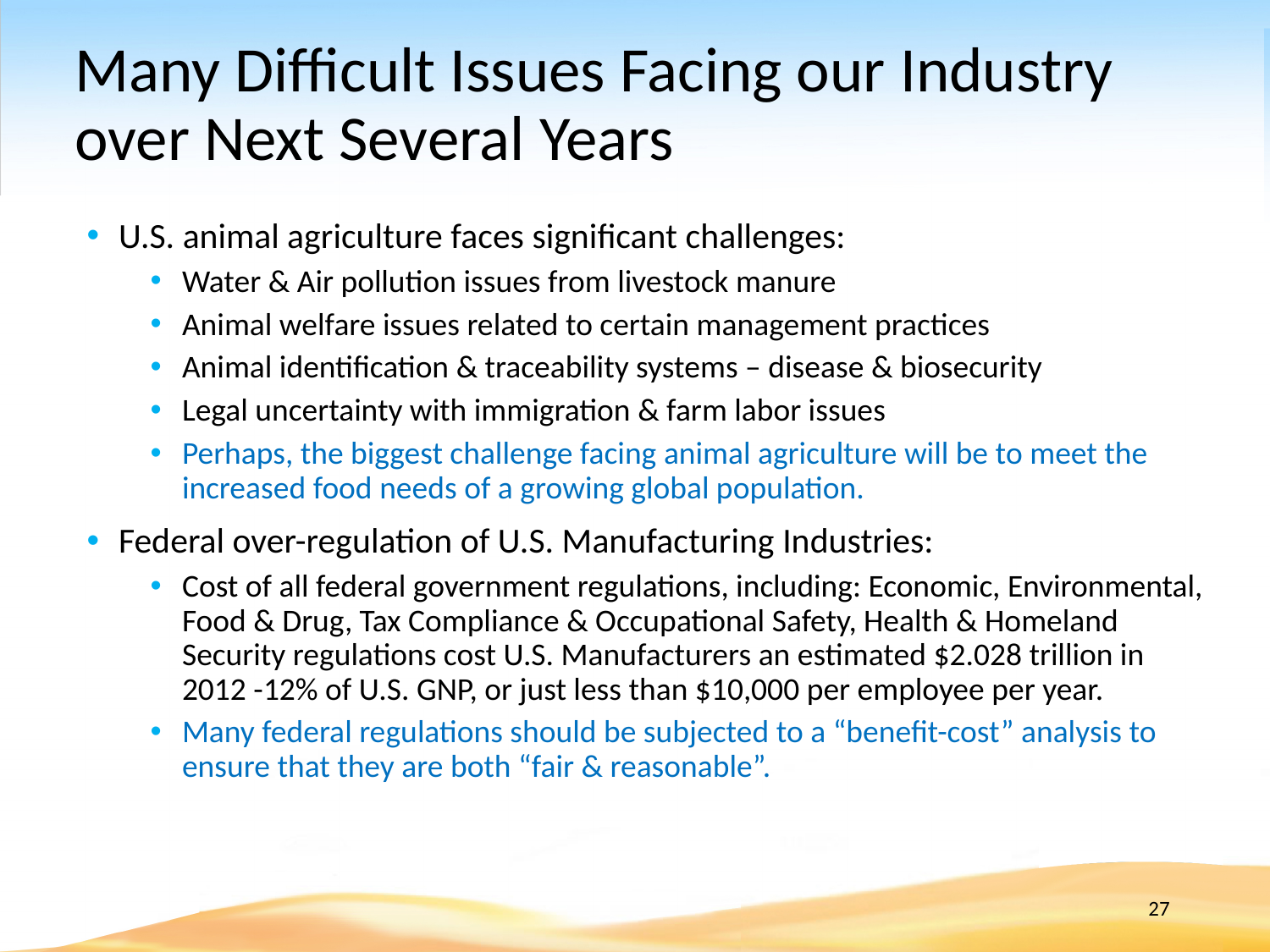

# Many Difficult Issues Facing our Industry over Next Several Years
U.S. animal agriculture faces significant challenges:
Water & Air pollution issues from livestock manure
Animal welfare issues related to certain management practices
Animal identification & traceability systems – disease & biosecurity
Legal uncertainty with immigration & farm labor issues
Perhaps, the biggest challenge facing animal agriculture will be to meet the increased food needs of a growing global population.
Federal over-regulation of U.S. Manufacturing Industries:
Cost of all federal government regulations, including: Economic, Environmental, Food & Drug, Tax Compliance & Occupational Safety, Health & Homeland Security regulations cost U.S. Manufacturers an estimated $2.028 trillion in 2012 -12% of U.S. GNP, or just less than $10,000 per employee per year.
Many federal regulations should be subjected to a “benefit-cost” analysis to ensure that they are both “fair & reasonable”.
27